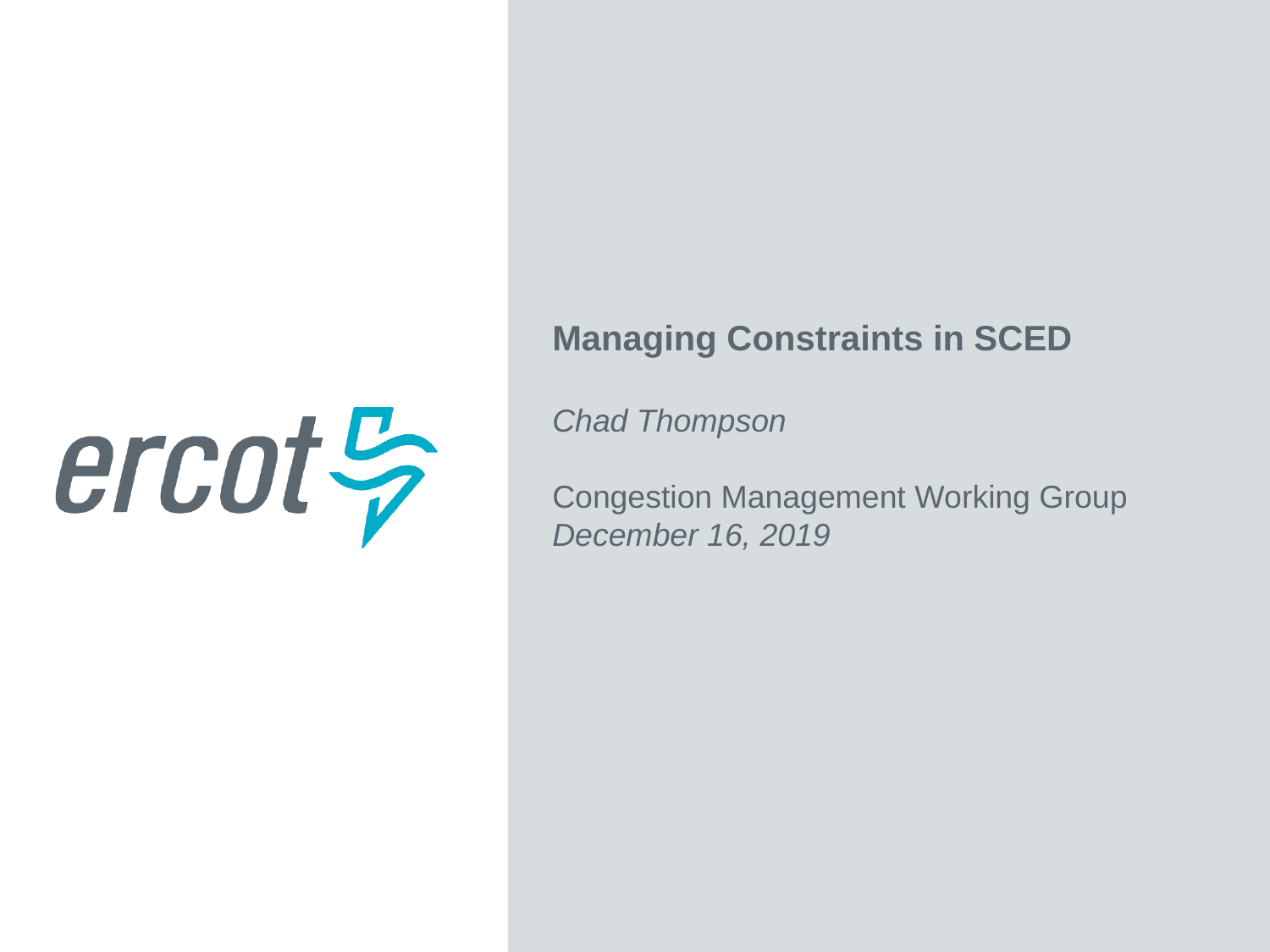

Managing Constraints in SCED

Chad Thompson

Congestion Management Working Group
December 16, 2019